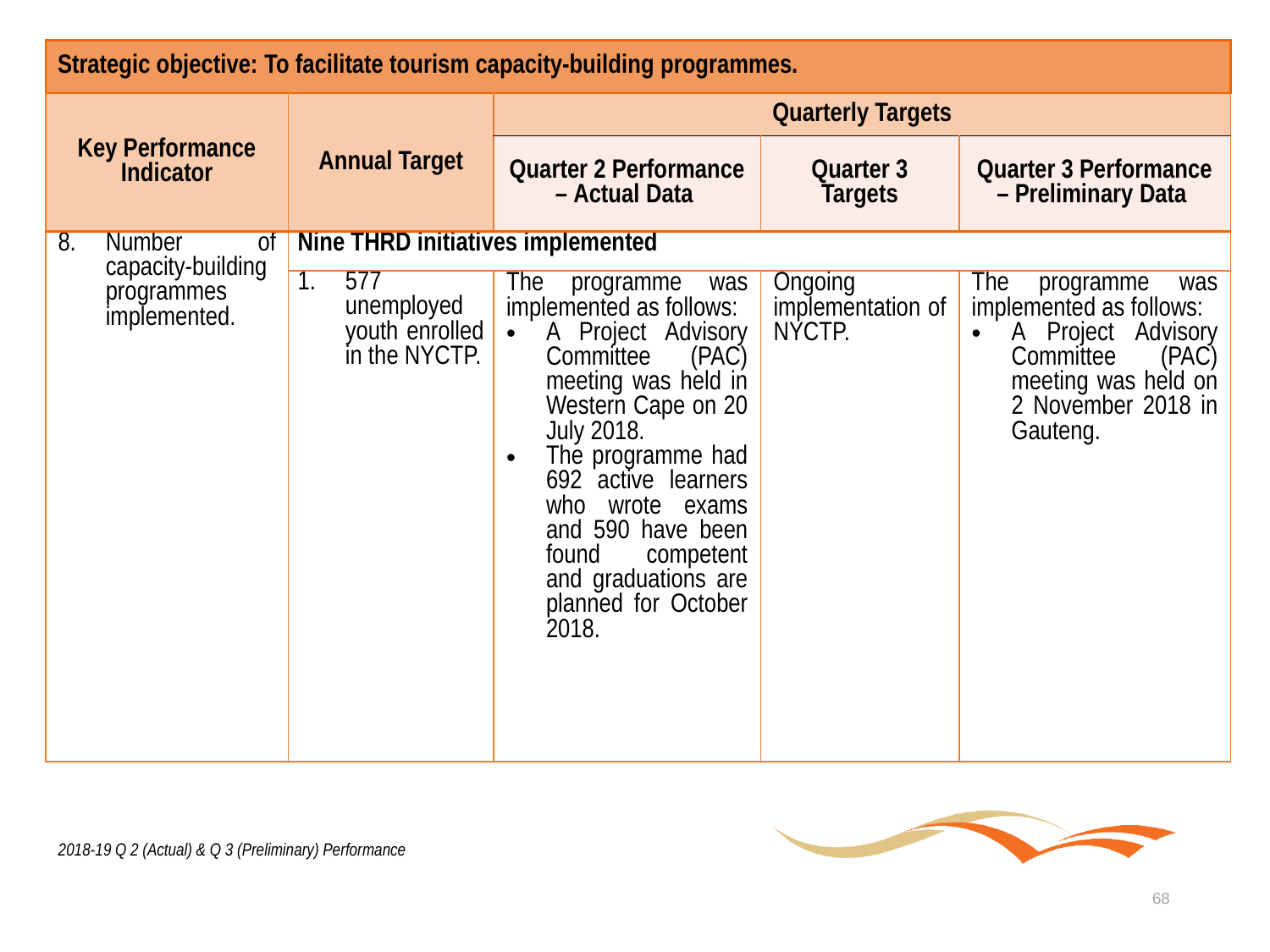

| Strategic objective: To facilitate tourism capacity-building programmes. |  |  |  |  |
| --- | --- | --- | --- | --- |
| Key Performance Indicator | Annual Target | Quarterly Targets |  |  |
|  |  | Quarter 2 Performance – Actual Data | Quarter 3 Targets | Quarter 3 Performance – Preliminary Data |
| Number of capacity-building programmes implemented. | Nine THRD initiatives implemented |  |  |  |
|  | 577 unemployed youth enrolled in the NYCTP. | The programme was implemented as follows: A Project Advisory Committee (PAC) meeting was held in Western Cape on 20 July 2018. The programme had 692 active learners who wrote exams and 590 have been found competent and graduations are planned for October 2018. | Ongoing implementation of NYCTP. | The programme was implemented as follows: A Project Advisory Committee (PAC) meeting was held on 2 November 2018 in Gauteng. |
2018-19 Q 2 (Actual) & Q 3 (Preliminary) Performance
68